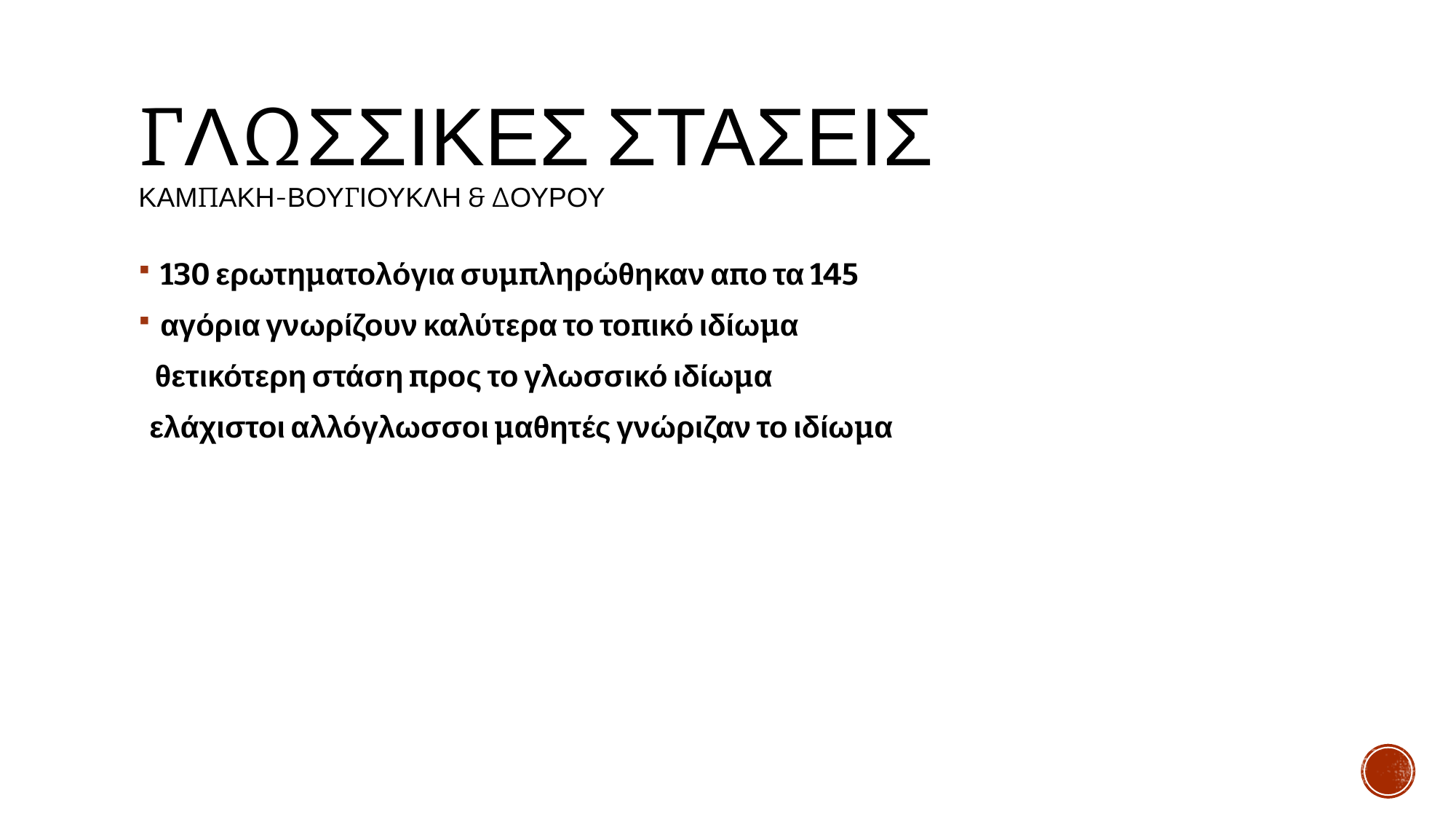

# Γλωσσικεσ στασεισ Καμπακη-βουγιουκλη & δουρου
130 ερωτηματολόγια συμπληρώθηκαν απο τα 145
αγόρια γνωρίζουν καλύτερα το τοπικό ιδίωμα
   θετικότερη στάση προς το γλωσσικό ιδίωμα
  ελάχιστοι αλλόγλωσσοι μαθητές γνώριζαν το ιδίωμα